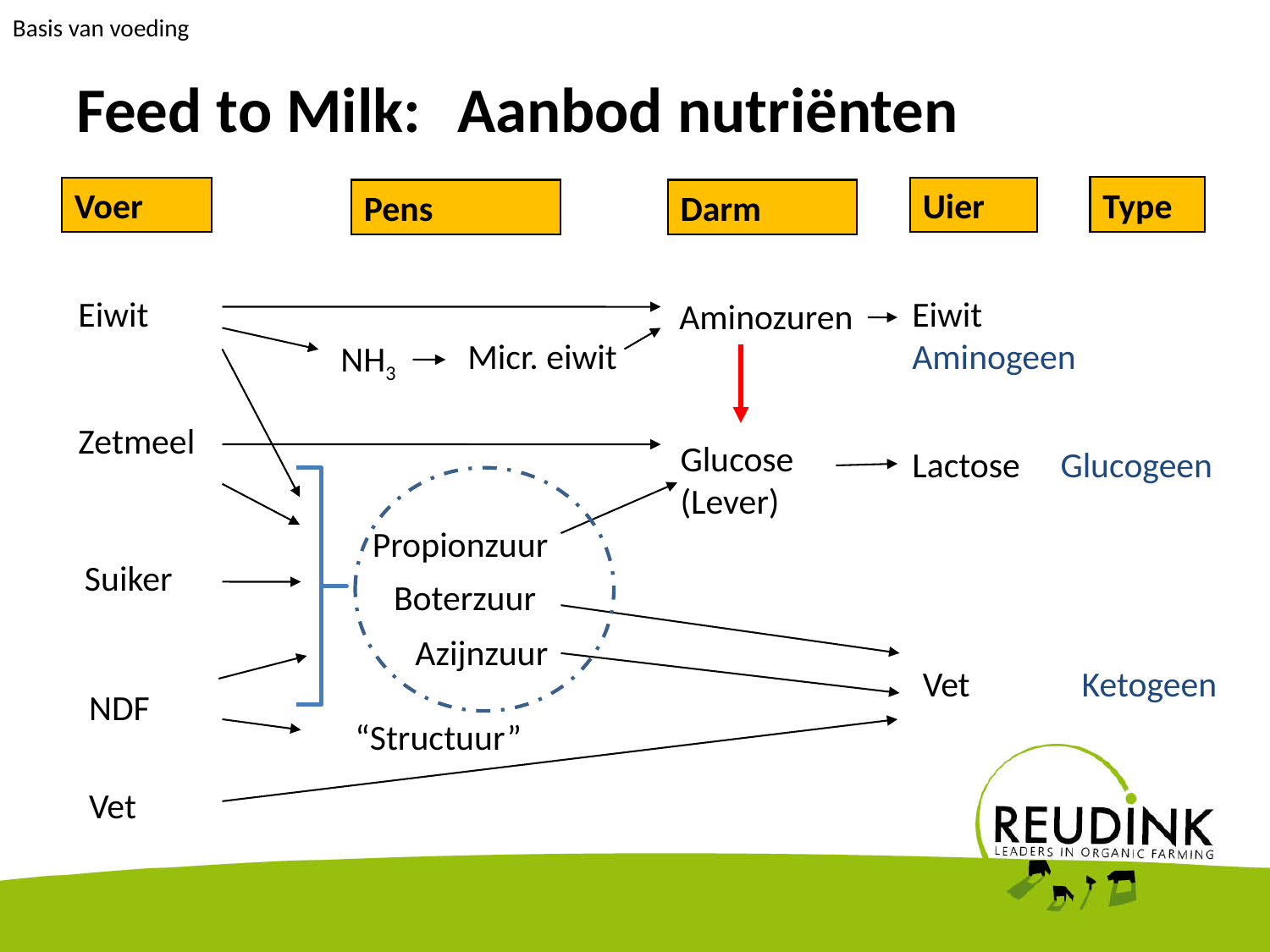

Basis van voeding
# Feed to Milk: 	Aanbod nutriënten
Type
Voer
Uier
Pens
Darm
Eiwit
Eiwit	     Aminogeen
Aminozuren

Micr. eiwit

NH3

Zetmeel
Glucose (Lever)
Lactose     Glucogeen

Propionzuur
Suiker
Boterzuur

Azijnzuur

Vet	    Ketogeen
NDF
“Structuur”

Vet
HI